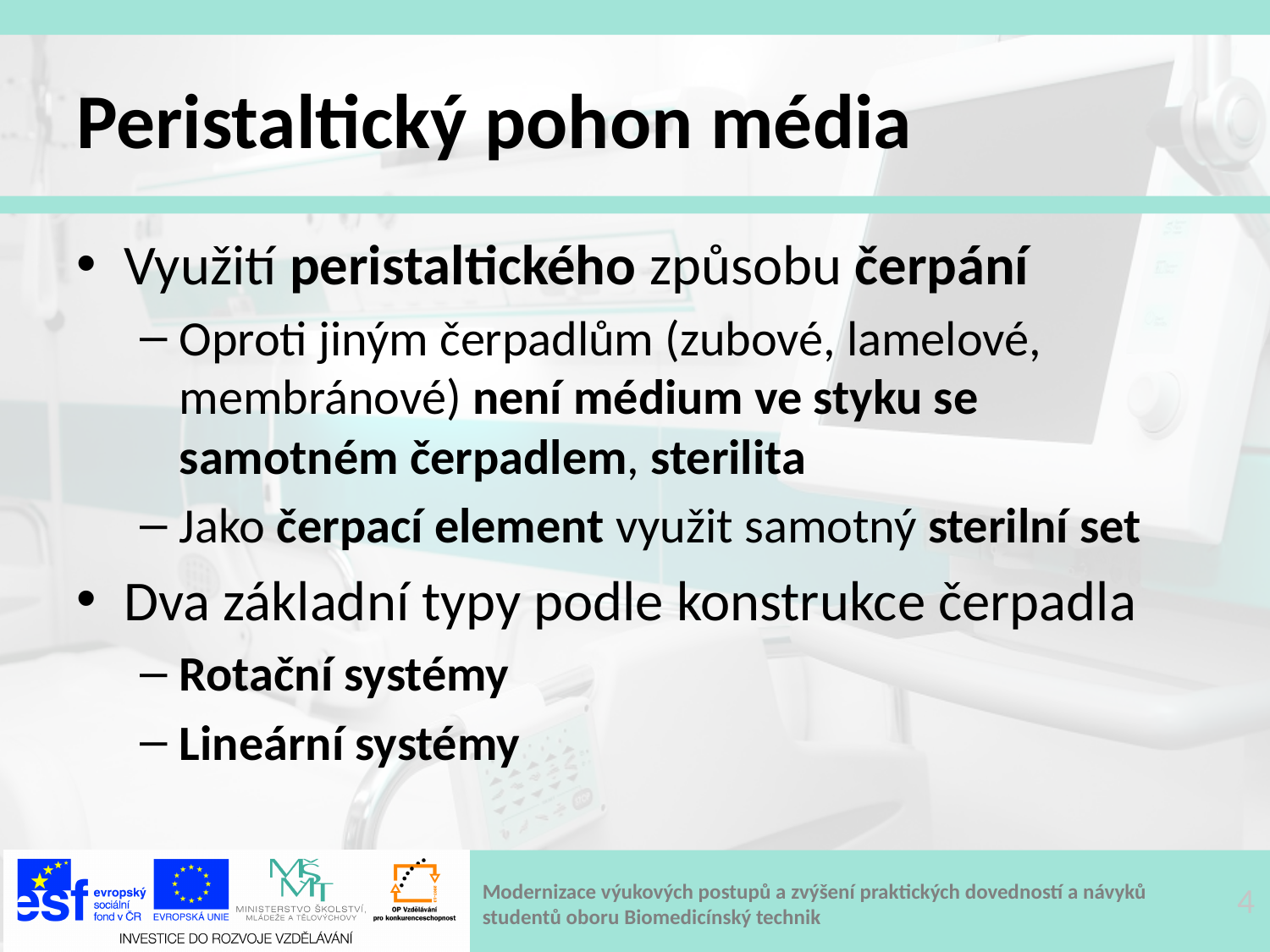

# Peristaltický pohon média
Využití peristaltického způsobu čerpání
Oproti jiným čerpadlům (zubové, lamelové, membránové) není médium ve styku se samotném čerpadlem, sterilita
Jako čerpací element využit samotný sterilní set
Dva základní typy podle konstrukce čerpadla
Rotační systémy
Lineární systémy
4